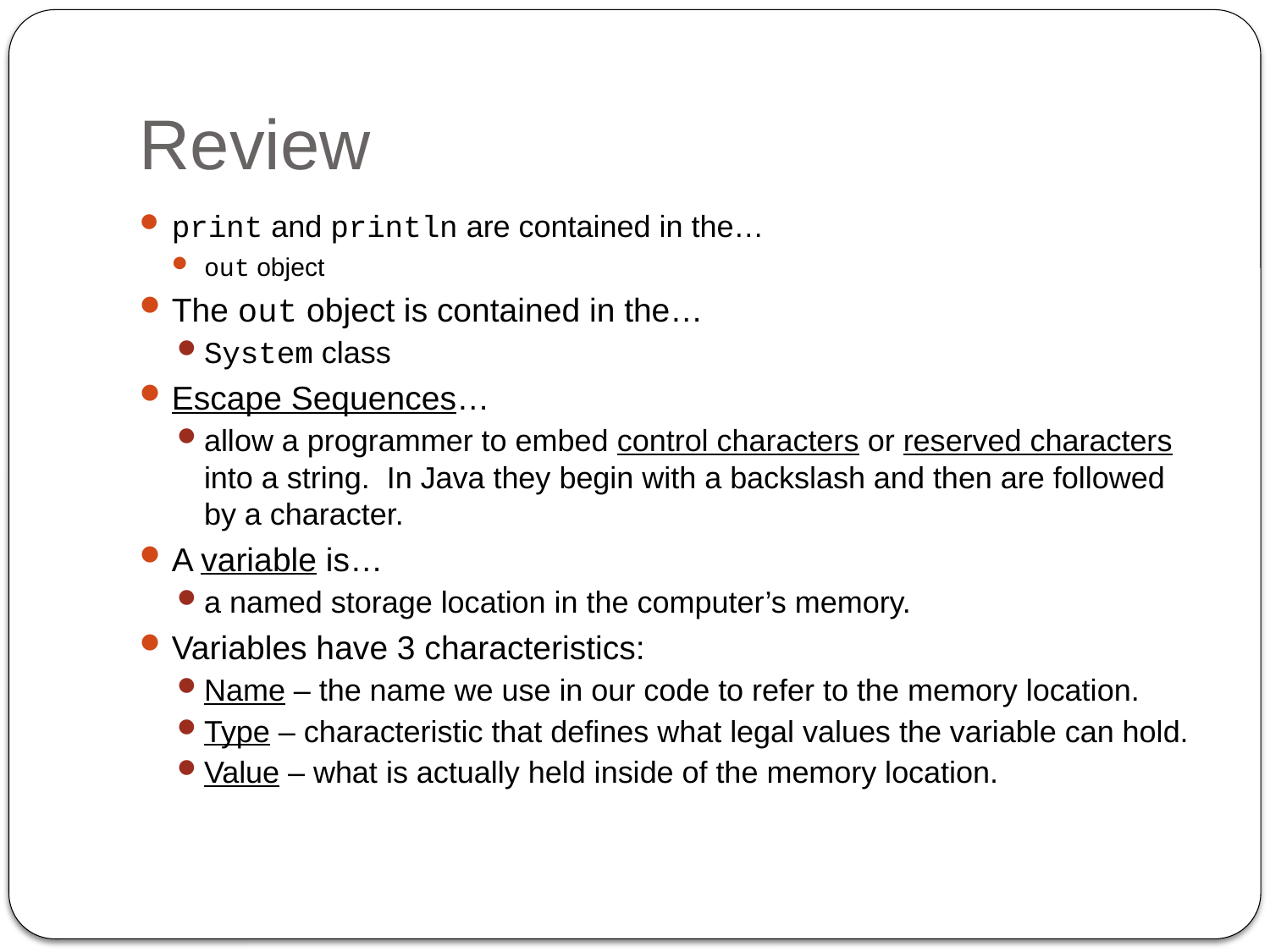

# Review
print and println are contained in the…
out object
The out object is contained in the…
System class
Escape Sequences…
allow a programmer to embed control characters or reserved characters into a string.  In Java they begin with a backslash and then are followed by a character.
A variable is…
a named storage location in the computer’s memory.
Variables have 3 characteristics:
Name – the name we use in our code to refer to the memory location.
Type – characteristic that defines what legal values the variable can hold.
Value – what is actually held inside of the memory location.